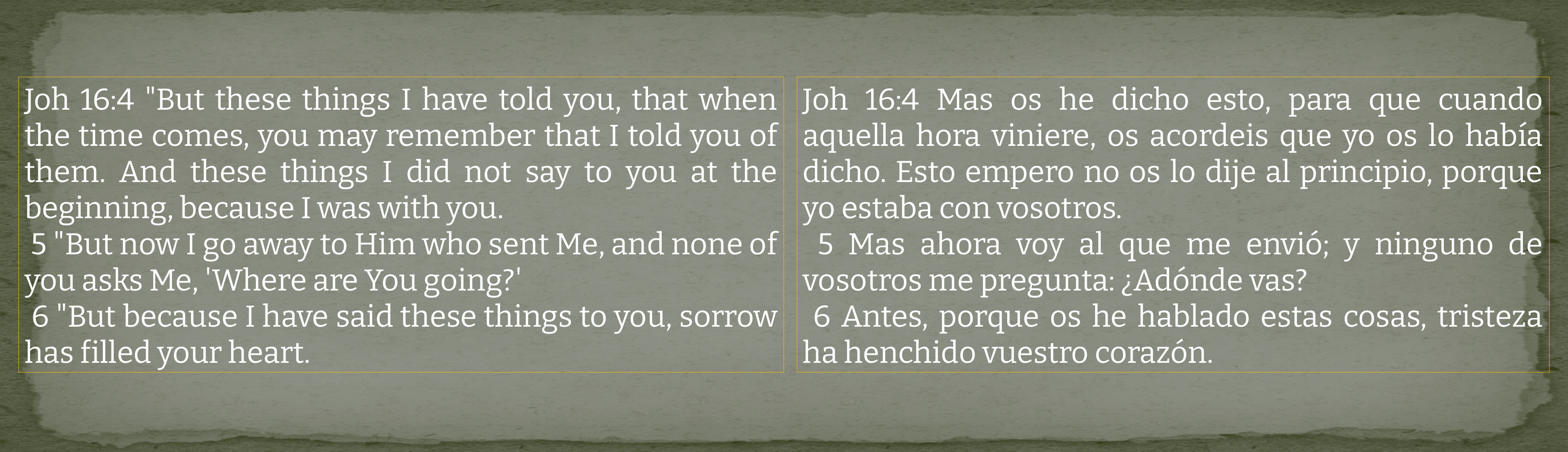

Joh 16:4 "But these things I have told you, that when the time comes, you may remember that I told you of them. And these things I did not say to you at the beginning, because I was with you.
 5 "But now I go away to Him who sent Me, and none of you asks Me, 'Where are You going?'
 6 "But because I have said these things to you, sorrow has filled your heart.
Joh 16:4 Mas os he dicho esto, para que cuando aquella hora viniere, os acordeis que yo os lo había dicho. Esto empero no os lo dije al principio, porque yo estaba con vosotros.
 5 Mas ahora voy al que me envió; y ninguno de vosotros me pregunta: ¿Adónde vas?
 6 Antes, porque os he hablado estas cosas, tristeza ha henchido vuestro corazón.